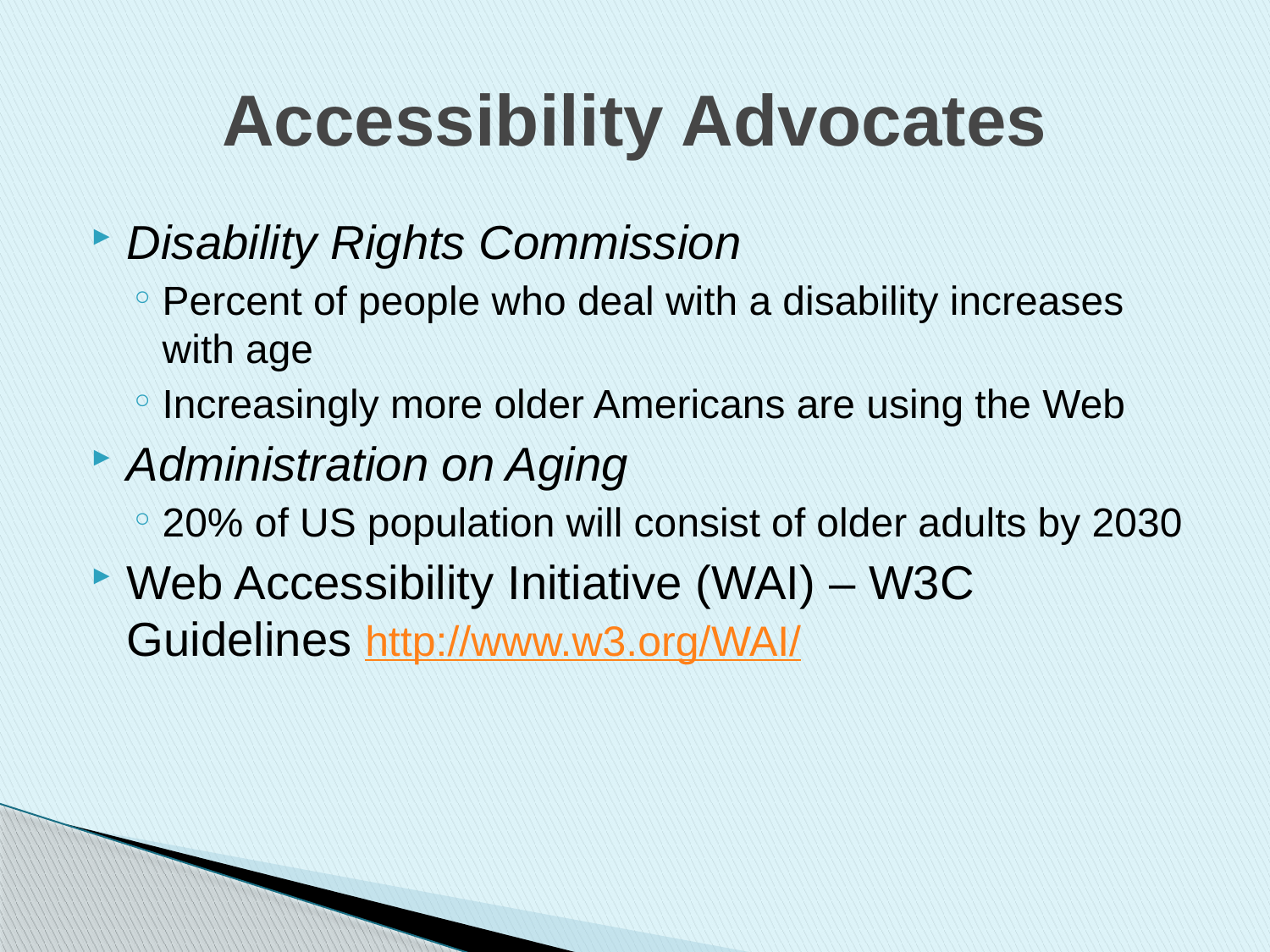

# Accessibility Advocates
Disability Rights Commission
Percent of people who deal with a disability increases with age
Increasingly more older Americans are using the Web
Administration on Aging
20% of US population will consist of older adults by 2030
Web Accessibility Initiative (WAI) – W3C Guidelines http://www.w3.org/WAI/